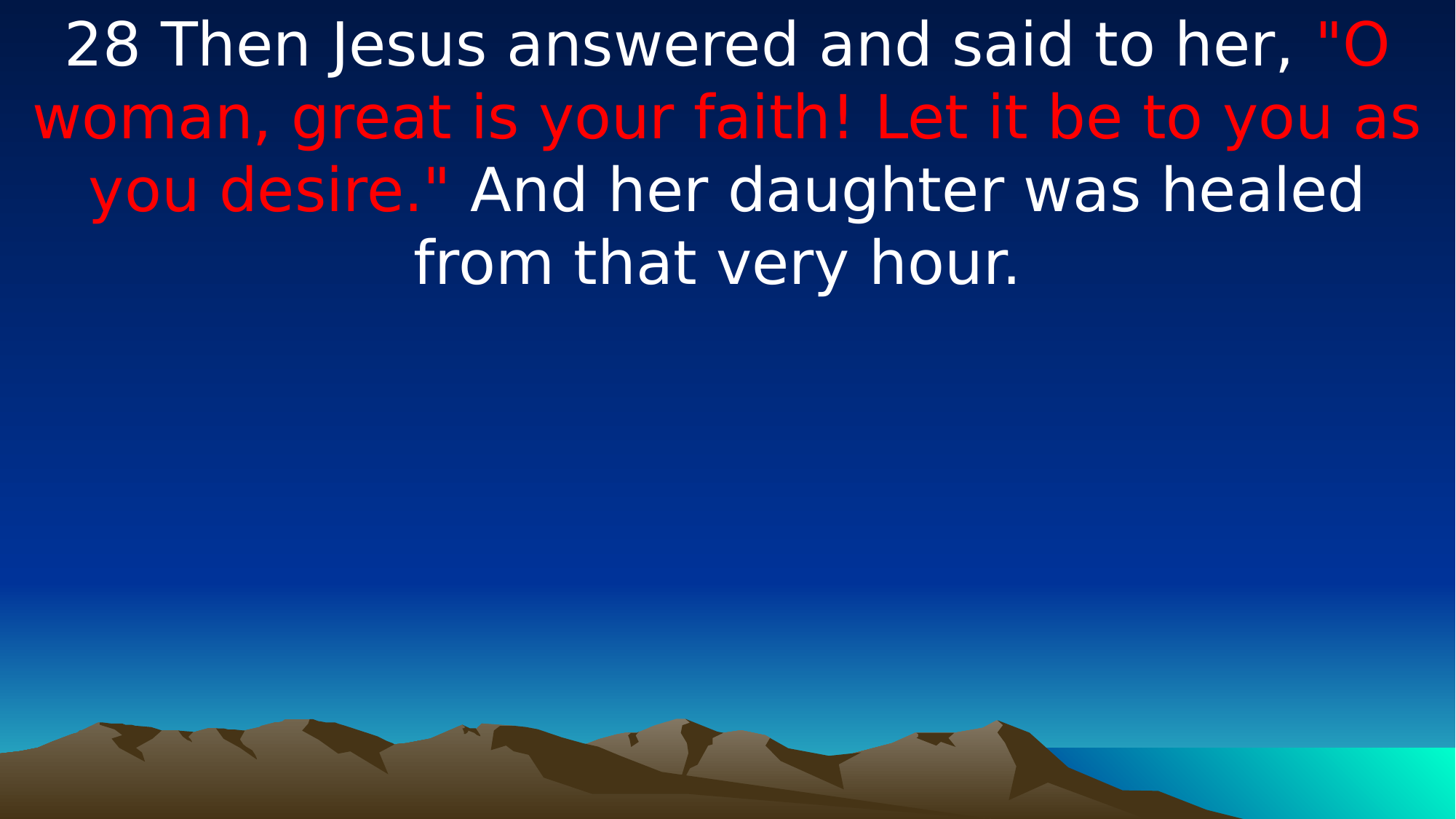

28 Then Jesus answered and said to her, "O woman, great is your faith! Let it be to you as you desire." And her daughter was healed from that very hour.